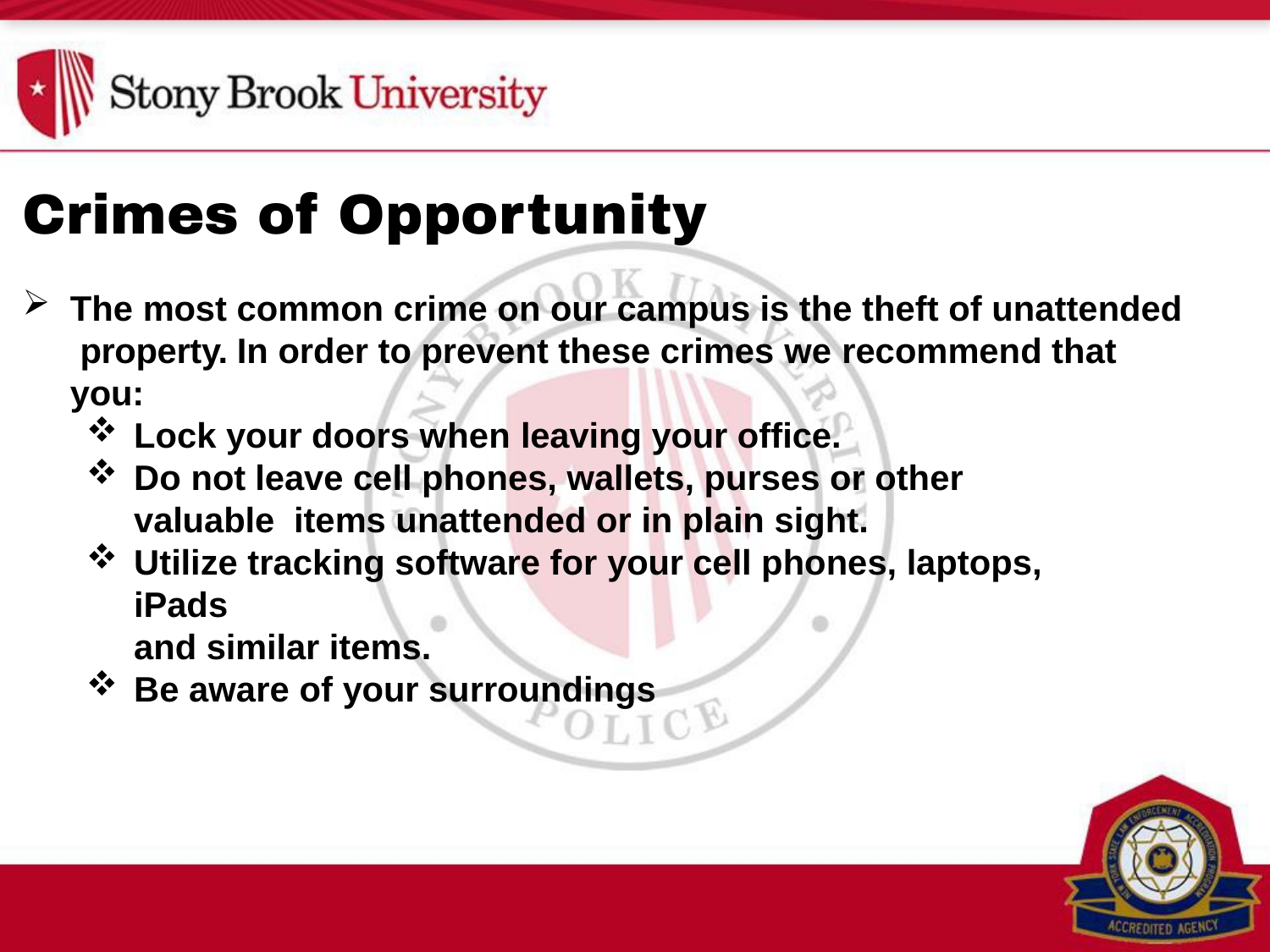

# Crimes of Opportunity
The most common crime on our campus is the theft of unattended  property. In order to prevent these crimes we recommend that you:
Lock your doors when leaving your office.
Do not leave cell phones, wallets, purses or other valuable  items unattended or in plain sight.
Utilize tracking software for your cell phones, laptops, iPads
and similar items.
Be aware of your surroundings